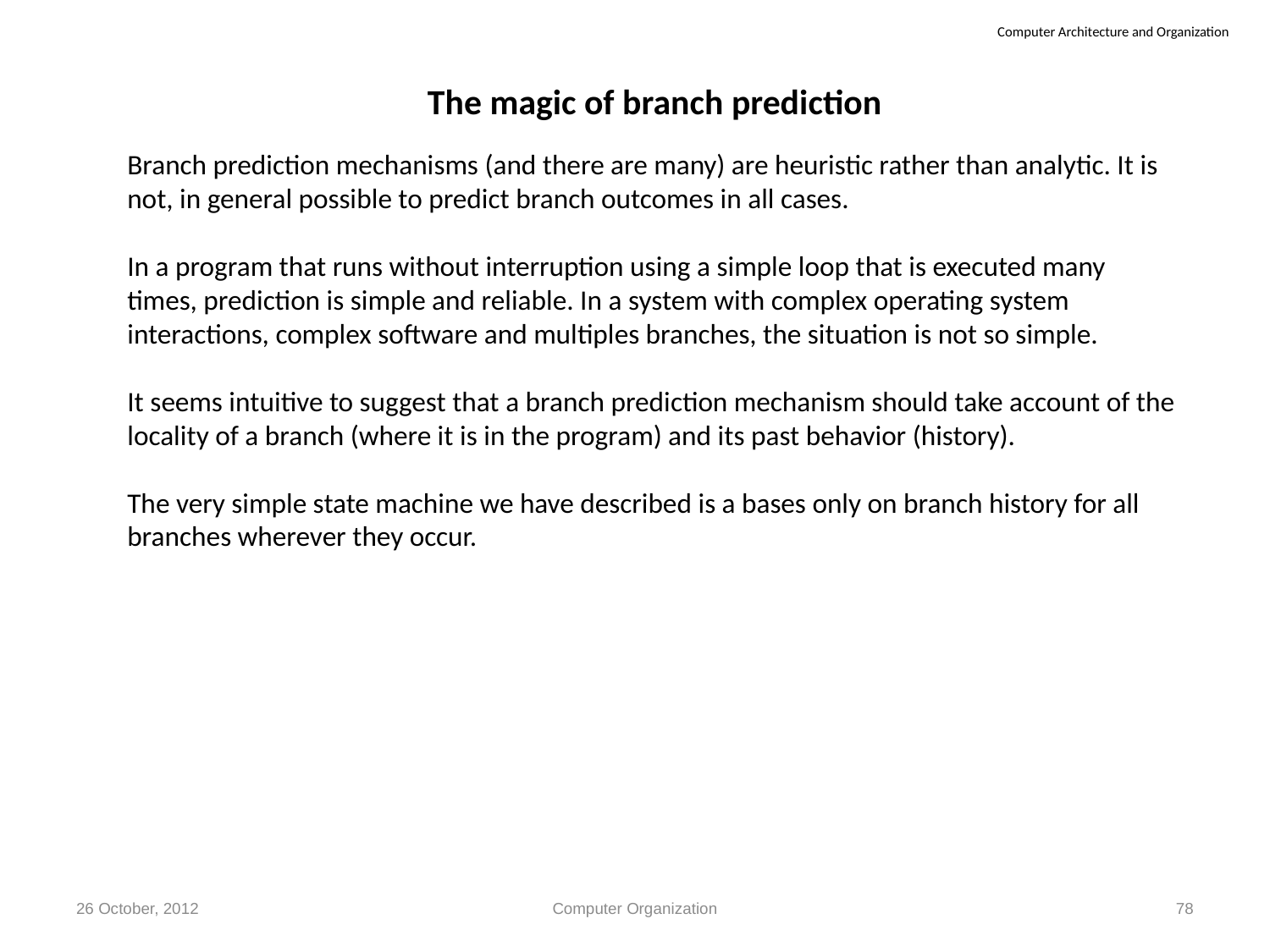

The magic of branch prediction

Branch prediction mechanisms (and there are many) are heuristic rather than analytic. It is not, in general possible to predict branch outcomes in all cases.

In a program that runs without interruption using a simple loop that is executed many times, prediction is simple and reliable. In a system with complex operating system interactions, complex software and multiples branches, the situation is not so simple.

It seems intuitive to suggest that a branch prediction mechanism should take account of the locality of a branch (where it is in the program) and its past behavior (history).

The very simple state machine we have described is a bases only on branch history for all branches wherever they occur.

26 October, 2012
Computer Organization
78